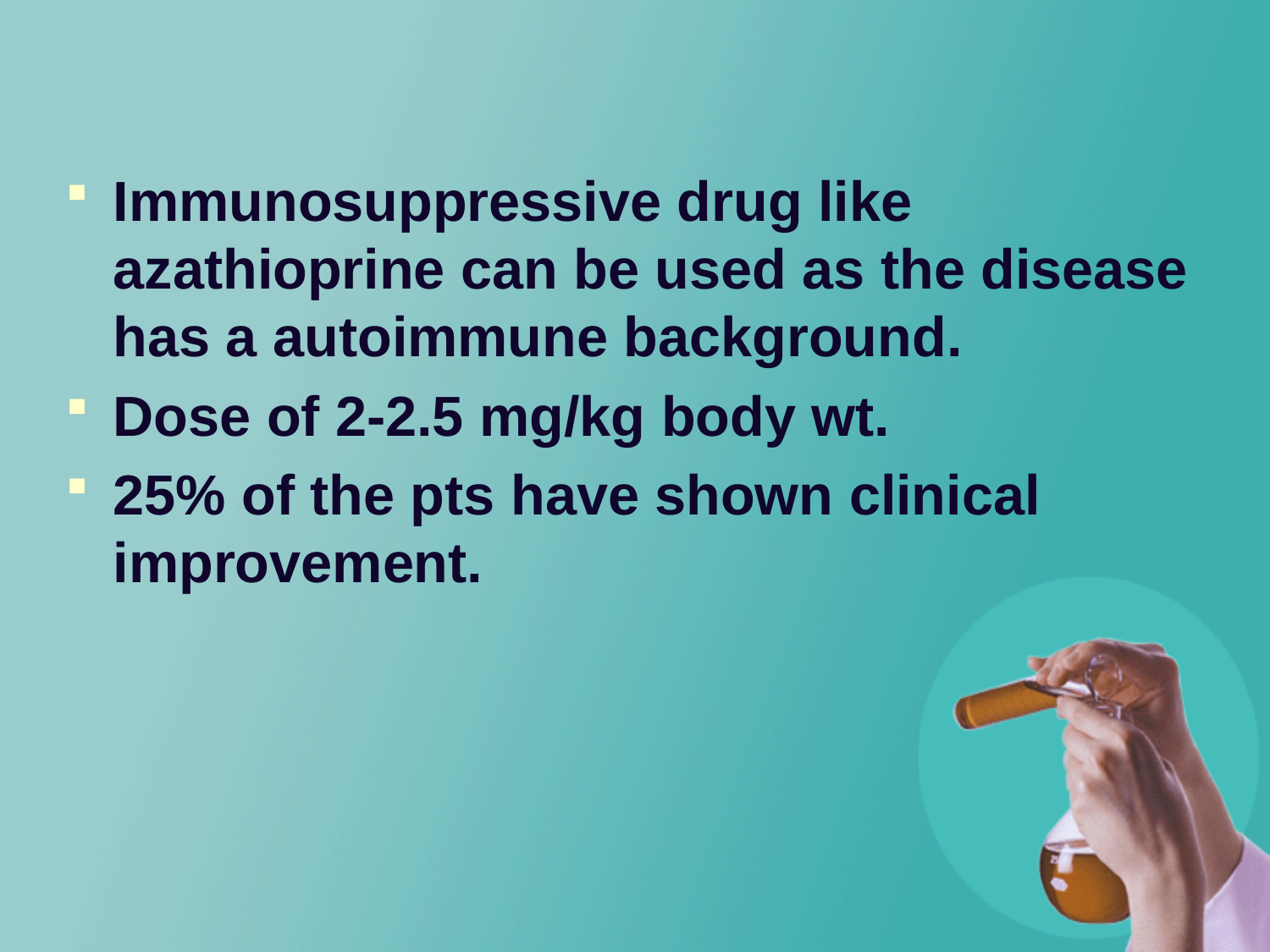

Immunosuppressive drug like azathioprine can be used as the disease has a autoimmune background.
Dose of 2-2.5 mg/kg body wt.
25% of the pts have shown clinical improvement.